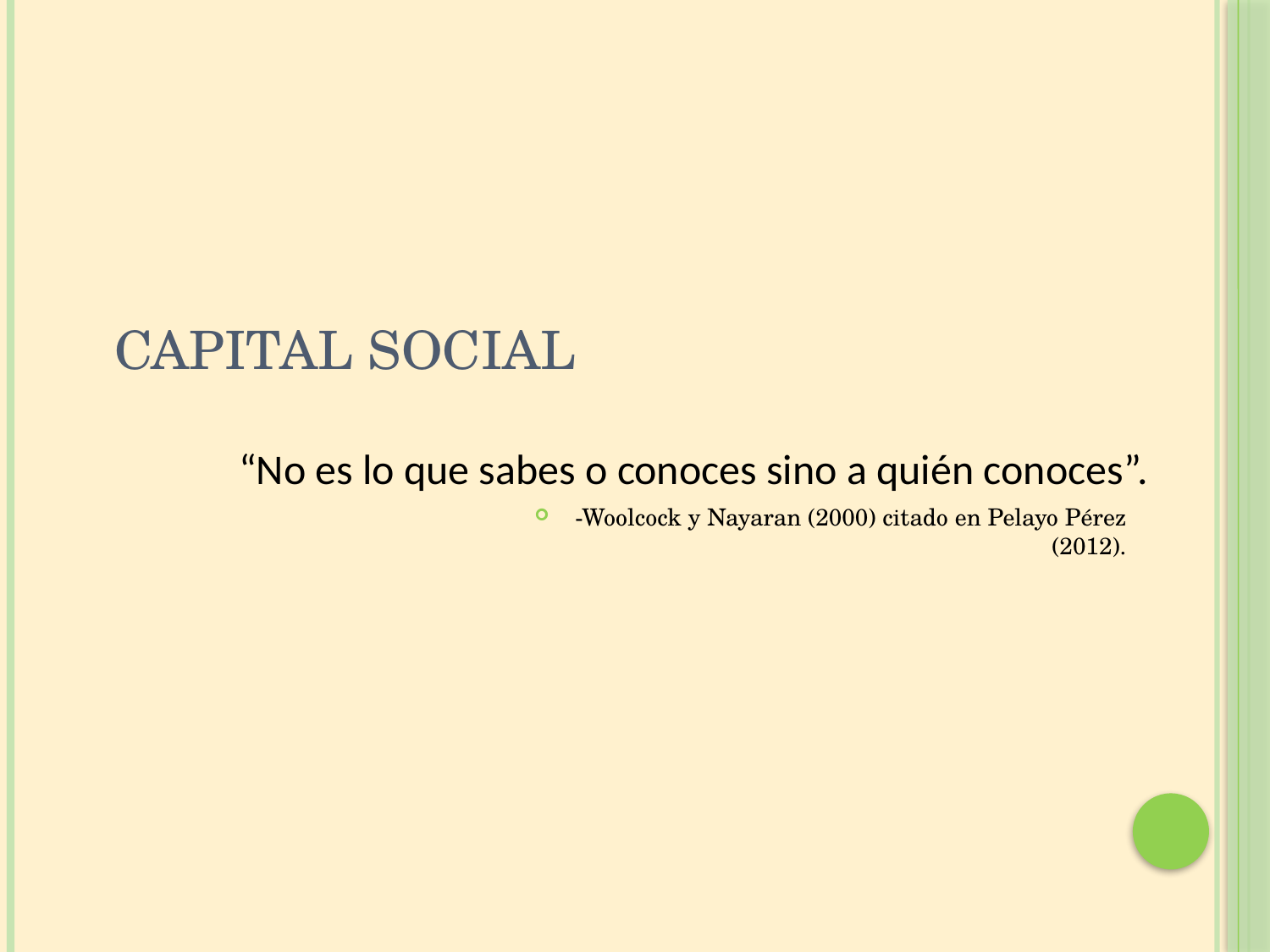

# CAPITAL SOCIAL
“No es lo que sabes o conoces sino a quién conoces”.
-Woolcock y Nayaran (2000) citado en Pelayo Pérez (2012).